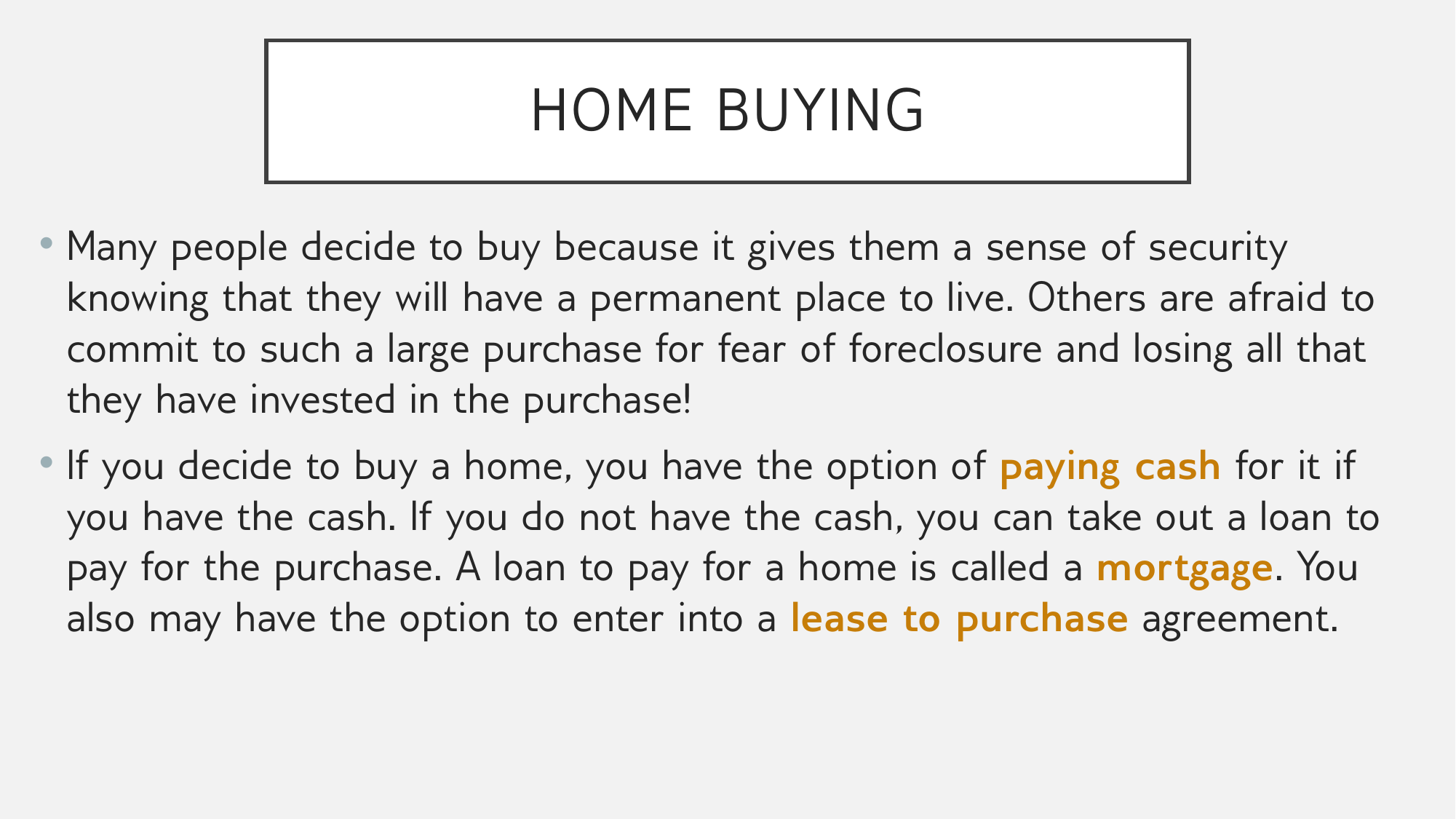

# Home buying
Many people decide to buy because it gives them a sense of security knowing that they will have a permanent place to live. Others are afraid to commit to such a large purchase for fear of foreclosure and losing all that they have invested in the purchase!
If you decide to buy a home, you have the option of paying cash for it if you have the cash. If you do not have the cash, you can take out a loan to pay for the purchase. A loan to pay for a home is called a mortgage. You also may have the option to enter into a lease to purchase agreement.